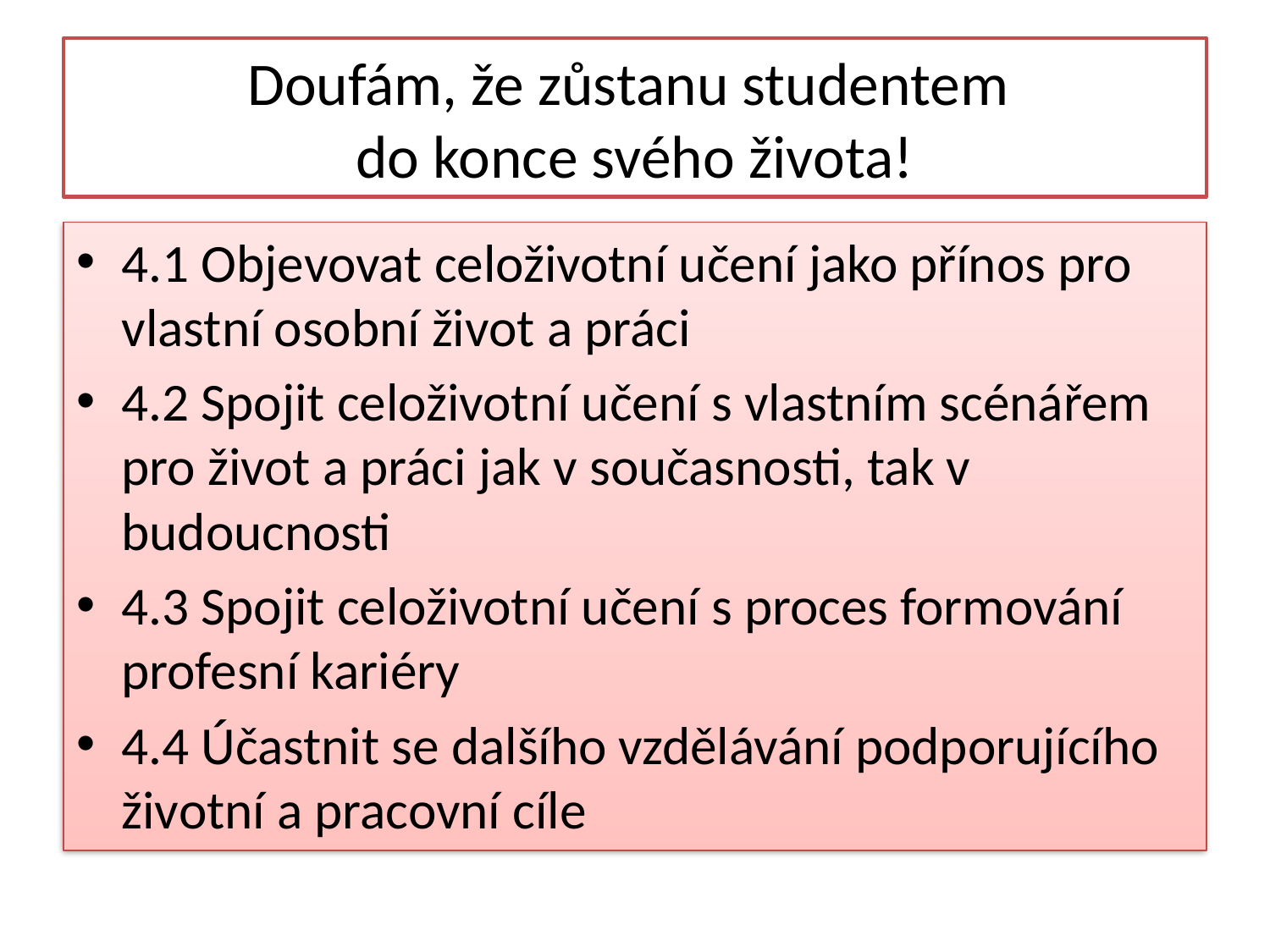

# Doufám, že zůstanu studentem do konce svého života!
4.1 Objevovat celoživotní učení jako přínos pro vlastní osobní život a práci
4.2 Spojit celoživotní učení s vlastním scénářem pro život a práci jak v současnosti, tak v budoucnosti
4.3 Spojit celoživotní učení s proces formování profesní kariéry
4.4 Účastnit se dalšího vzdělávání podporujícího životní a pracovní cíle